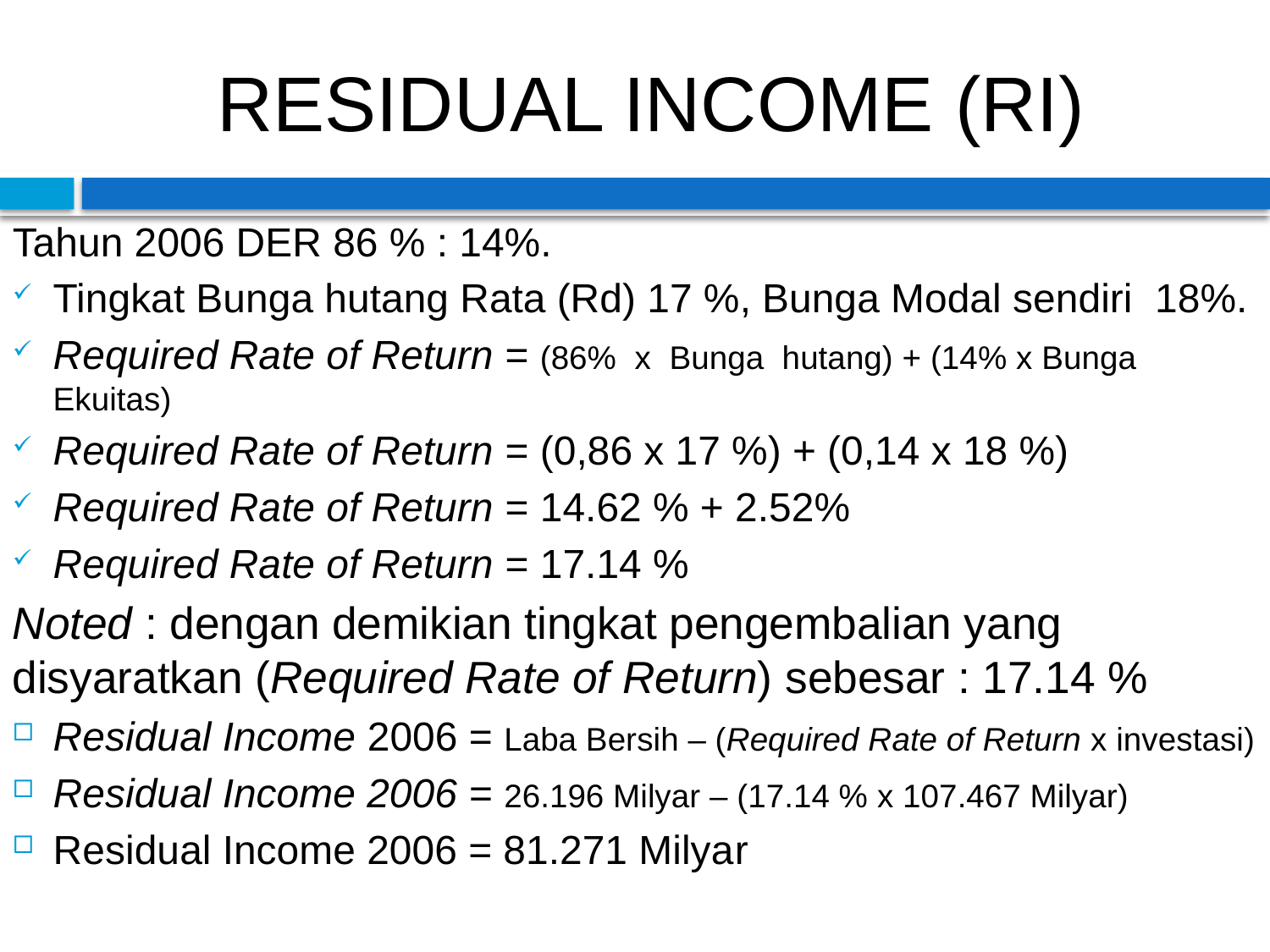

# RESIDUAL INCOME (RI)
Tahun 2006 DER 86 % : 14%.
Tingkat Bunga hutang Rata (Rd) 17 %, Bunga Modal sendiri  18%.
Required Rate of Return = (86%  x  Bunga  hutang) + (14% x Bunga Ekuitas)
Required Rate of Return = (0,86 x 17 %) + (0,14 x 18 %)
Required Rate of Return = 14.62 % + 2.52%
Required Rate of Return = 17.14 %
Noted : dengan demikian tingkat pengembalian yang disyaratkan (Required Rate of Return) sebesar : 17.14 %
Residual Income 2006 = Laba Bersih – (Required Rate of Return x investasi)
Residual Income 2006 = 26.196 Milyar – (17.14 % x 107.467 Milyar)
Residual Income 2006 = 81.271 Milyar